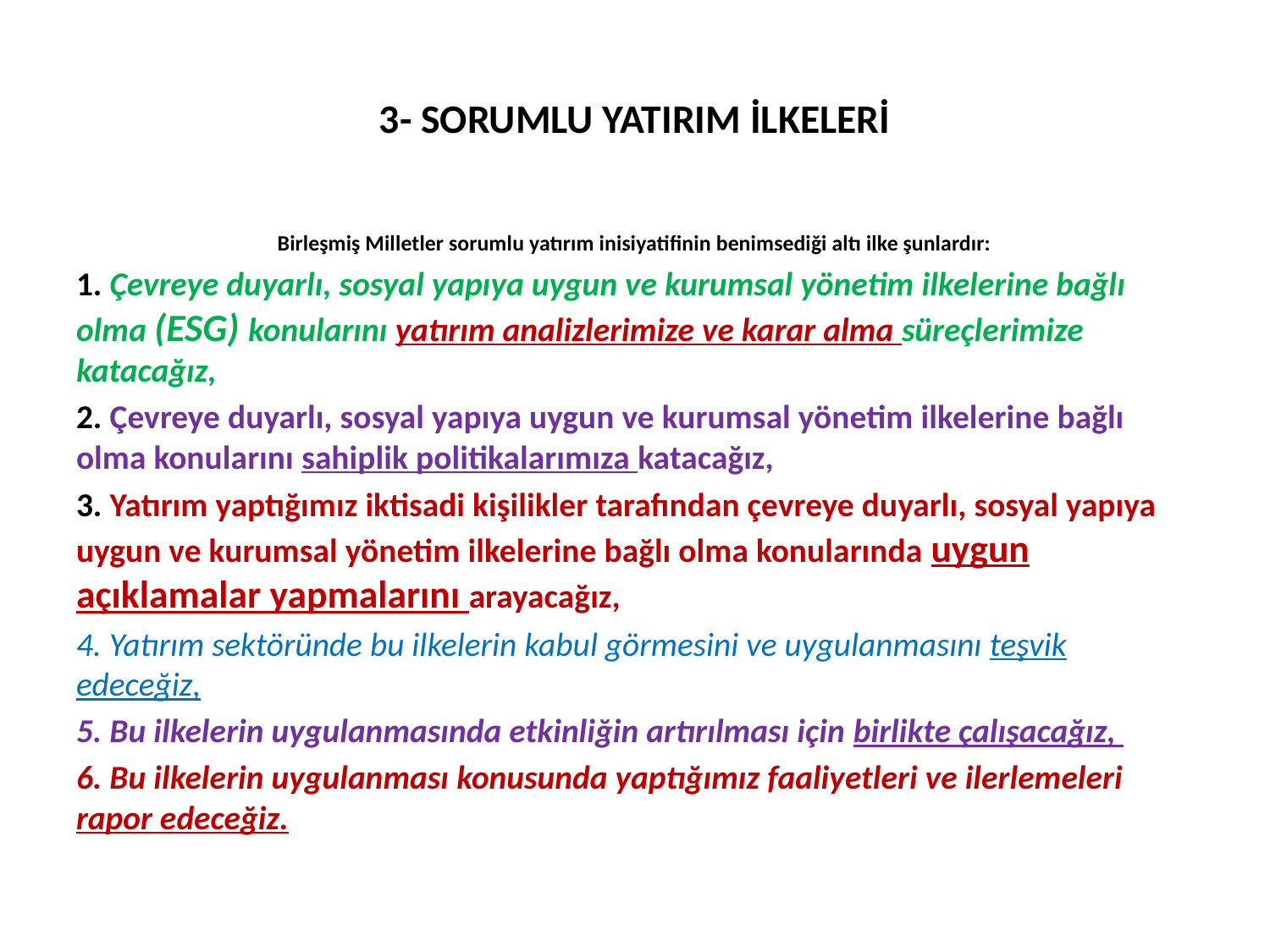

# 3- SORUMLU YATIRIM İLKELERİ
Birleşmiş Milletler sorumlu yatırım inisiyatifinin benimsediği altı ilke şunlardır:
1. Çevreye duyarlı, sosyal yapıya uygun ve kurumsal yönetim ilkelerine bağlı olma (ESG) konularını yatırım analizlerimize ve karar alma süreçlerimize katacağız,
2. Çevreye duyarlı, sosyal yapıya uygun ve kurumsal yönetim ilkelerine bağlı olma konularını sahiplik politikalarımıza katacağız,
3. Yatırım yaptığımız iktisadi kişilikler tarafından çevreye duyarlı, sosyal yapıya uygun ve kurumsal yönetim ilkelerine bağlı olma konularında uygun açıklamalar yapmalarını arayacağız,
4. Yatırım sektöründe bu ilkelerin kabul görmesini ve uygulanmasını teşvik edeceğiz,
5. Bu ilkelerin uygulanmasında etkinliğin artırılması için birlikte çalışacağız,
6. Bu ilkelerin uygulanması konusunda yaptığımız faaliyetleri ve ilerlemeleri rapor edeceğiz.